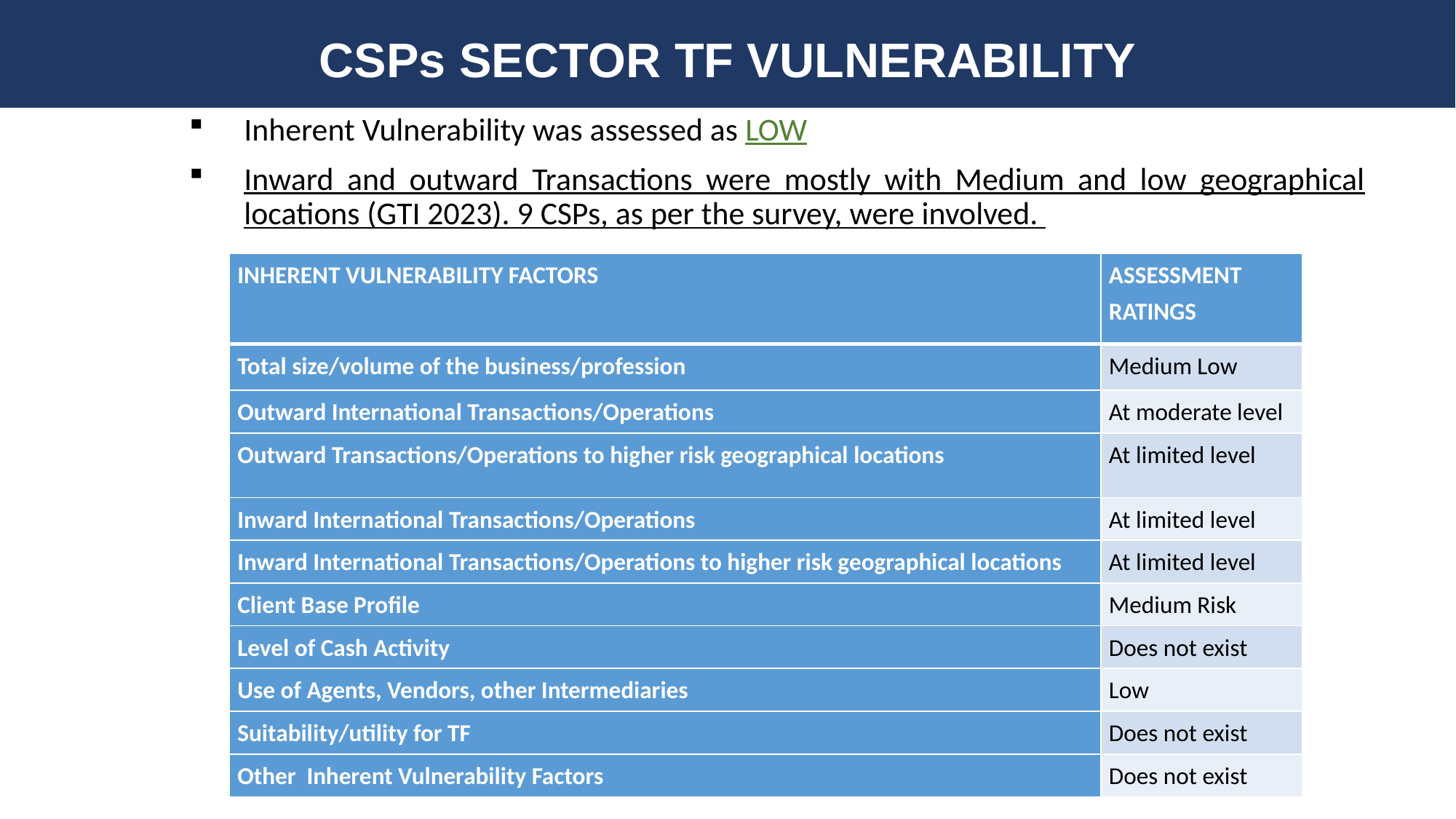

# CSPs SECTOR TF VULNERABILITY
Inherent Vulnerability was assessed as LOW
Inward and outward Transactions were mostly with Medium and low geographical locations (GTI 2023). 9 CSPs, as per the survey, were involved.

| INHERENT VULNERABILITY FACTORS | ASSESSMENT RATINGS |
| --- | --- |
| Total size/volume of the business/profession | Medium Low |
| Outward International Transactions/Operations | At moderate level |
| Outward Transactions/Operations to higher risk geographical locations | At limited level |
| Inward International Transactions/Operations | At limited level |
| Inward International Transactions/Operations to higher risk geographical locations | At limited level |
| Client Base Profile | Medium Risk |
| Level of Cash Activity | Does not exist |
| Use of Agents, Vendors, other Intermediaries | Low |
| Suitability/utility for TF | Does not exist |
| Other Inherent Vulnerability Factors | Does not exist |